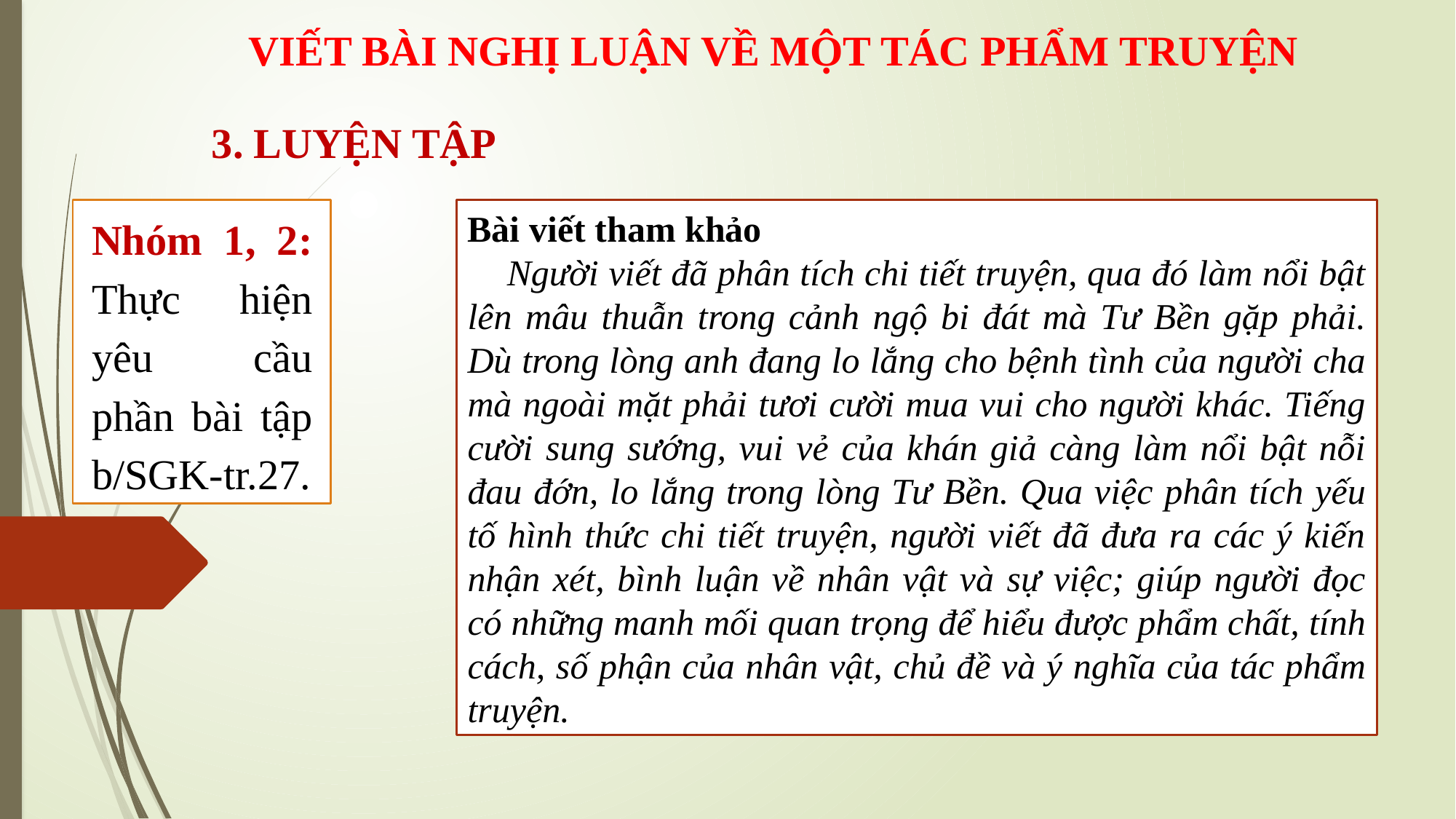

VIẾT BÀI NGHỊ LUẬN VỀ MỘT TÁC PHẨM TRUYỆN
3. LUYỆN TẬP
Nhóm 1, 2: Thực hiện yêu cầu phần bài tập b/SGK-tr.27.
Bài viết tham khảo
    Người viết đã phân tích chi tiết truyện, qua đó làm nổi bật lên mâu thuẫn trong cảnh ngộ bi đát mà Tư Bền gặp phải. Dù trong lòng anh đang lo lắng cho bệnh tình của người cha mà ngoài mặt phải tươi cười mua vui cho người khác. Tiếng cười sung sướng, vui vẻ của khán giả càng làm nổi bật nỗi đau đớn, lo lắng trong lòng Tư Bền. Qua việc phân tích yếu tố hình thức chi tiết truyện, người viết đã đưa ra các ý kiến nhận xét, bình luận về nhân vật và sự việc; giúp người đọc có những manh mối quan trọng để hiểu được phẩm chất, tính cách, số phận của nhân vật, chủ đề và ý nghĩa của tác phẩm truyện.